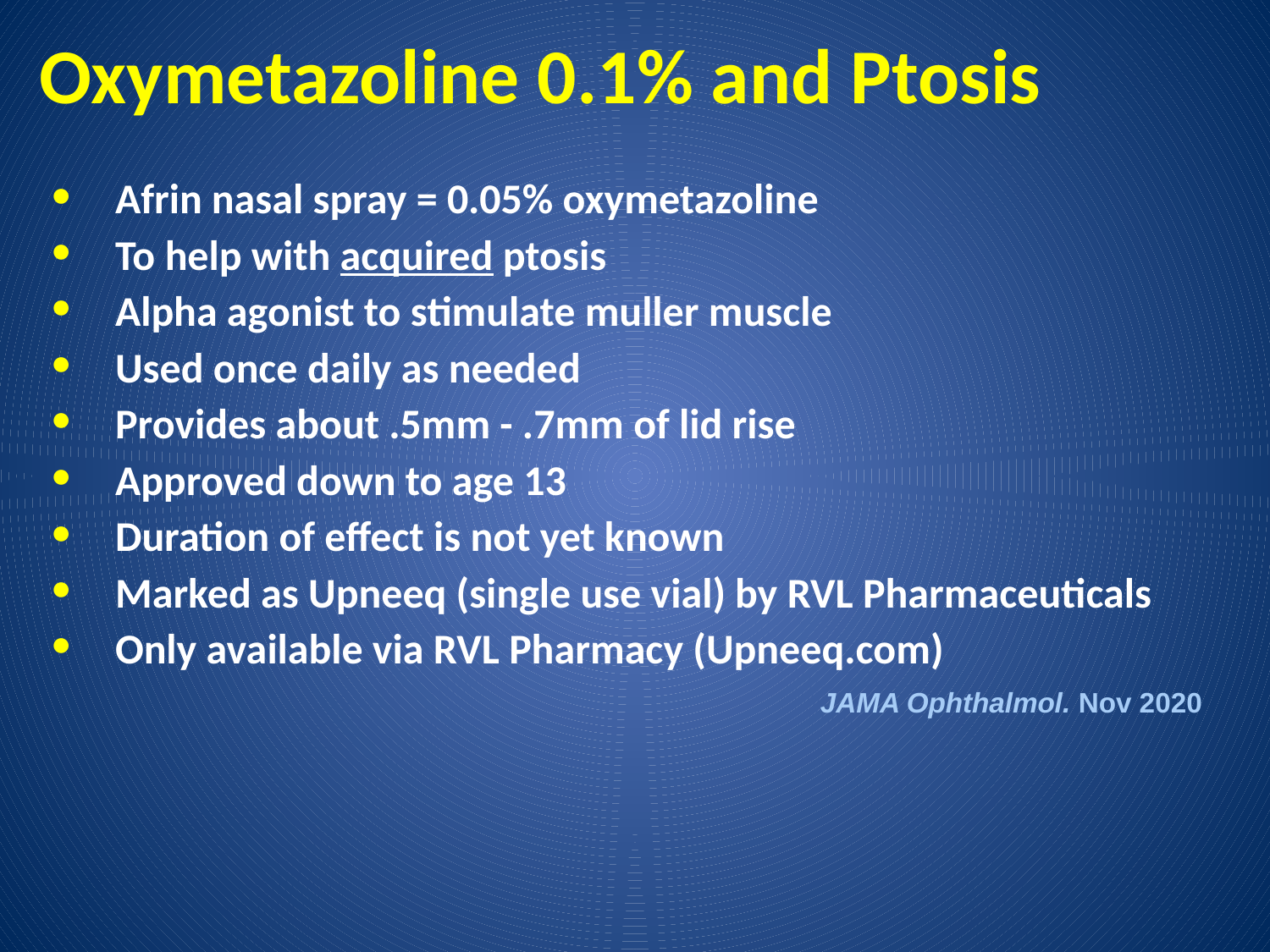

# Oxymetazoline 0.1% and Ptosis
Afrin nasal spray = 0.05% oxymetazoline
To help with acquired ptosis
Alpha agonist to stimulate muller muscle
Used once daily as needed
Provides about .5mm - .7mm of lid rise
Approved down to age 13
Duration of effect is not yet known
Marked as Upneeq (single use vial) by RVL Pharmaceuticals
Only available via RVL Pharmacy (Upneeq.com)
JAMA Ophthalmol. Nov 2020